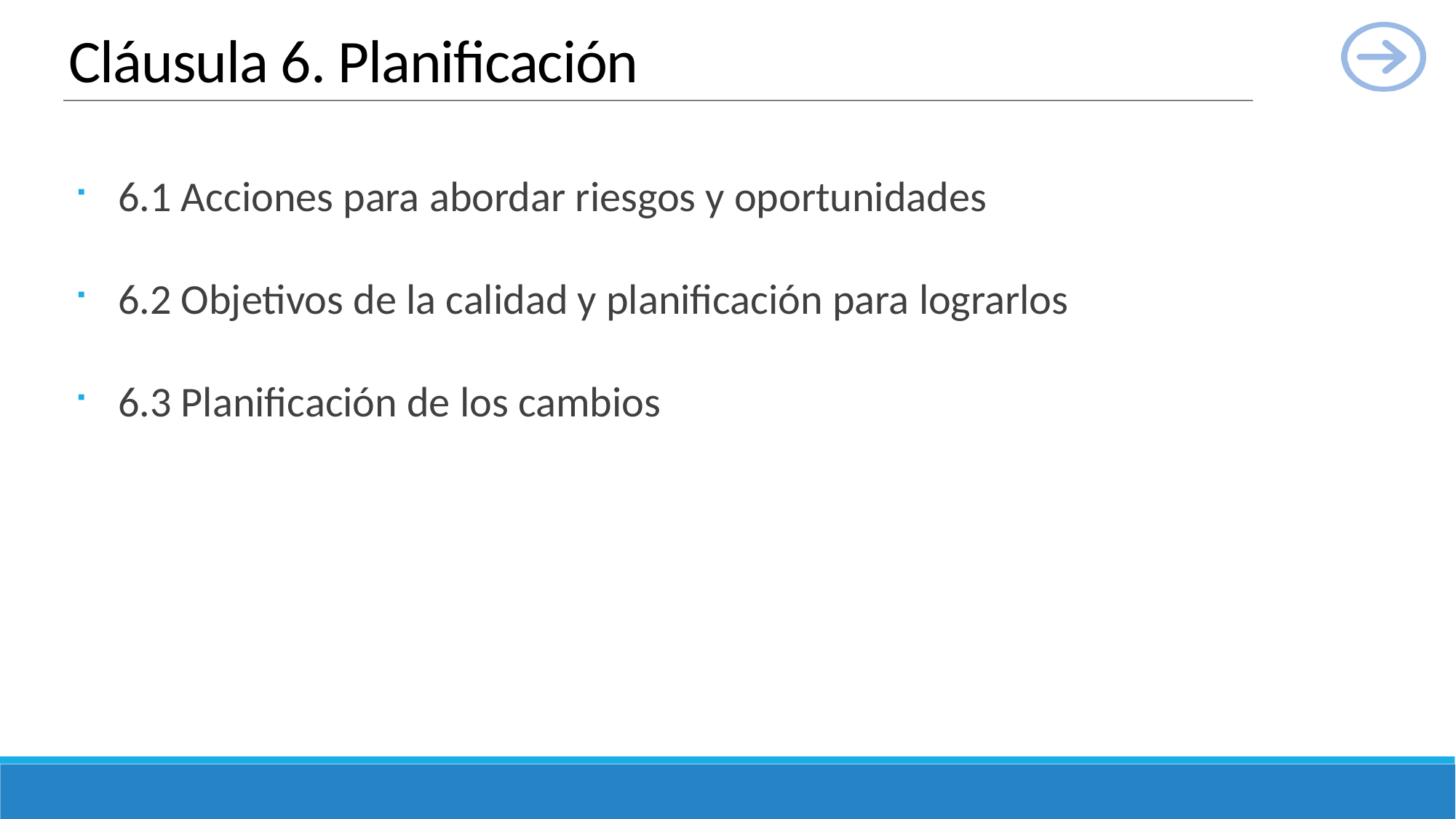

# Cláusula 6. Planificación
6.1 Acciones para abordar riesgos y oportunidades
6.2 Objetivos de la calidad y planificación para lograrlos
6.3 Planificación de los cambios